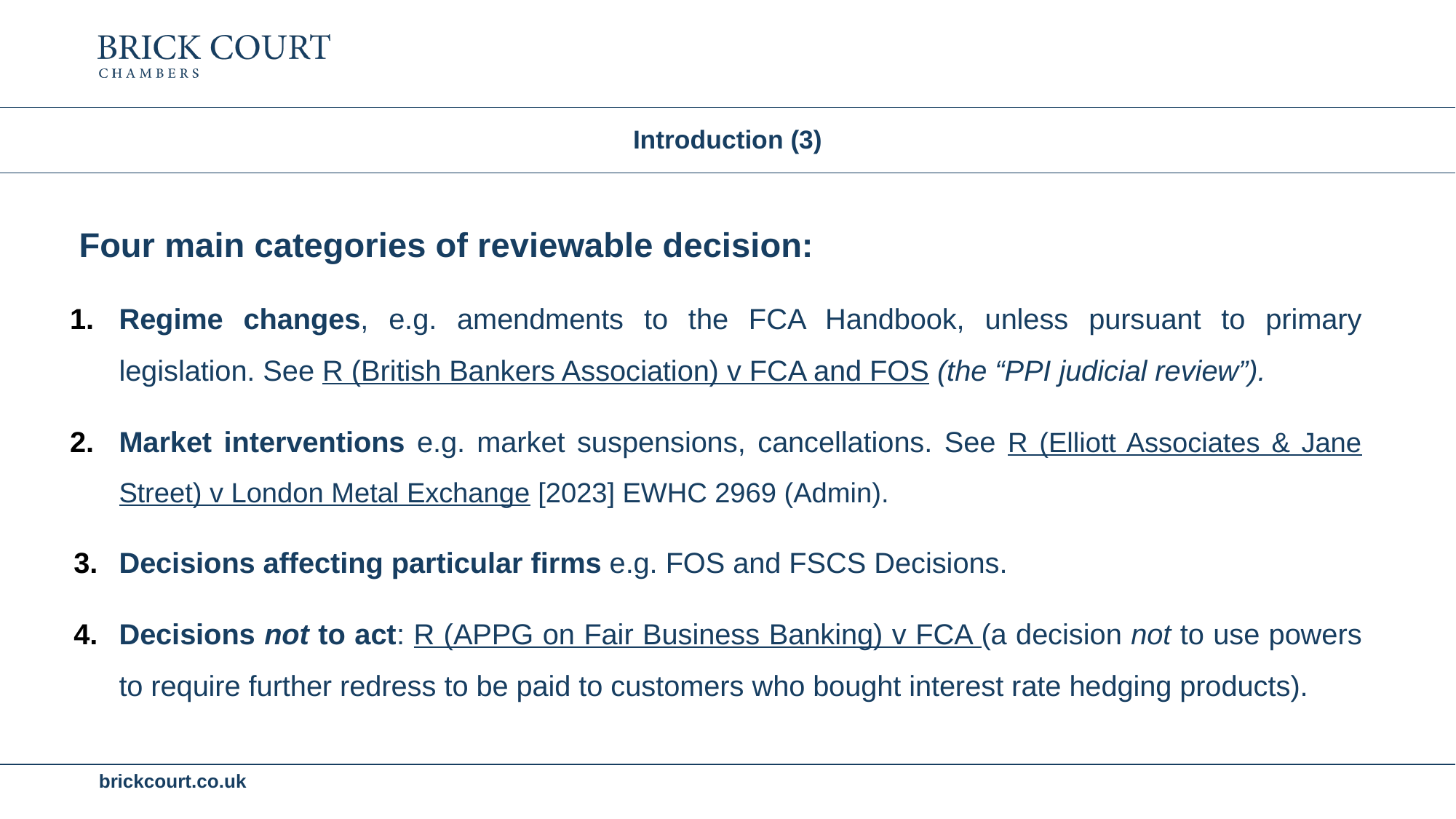

# Introduction (3)
Four main categories of reviewable decision:
Regime changes, e.g. amendments to the FCA Handbook, unless pursuant to primary legislation. See R (British Bankers Association) v FCA and FOS (the “PPI judicial review”).
Market interventions e.g. market suspensions, cancellations. See R (Elliott Associates & Jane Street) v London Metal Exchange [2023] EWHC 2969 (Admin).
Decisions affecting particular firms e.g. FOS and FSCS Decisions.
Decisions not to act: R (APPG on Fair Business Banking) v FCA (a decision not to use powers to require further redress to be paid to customers who bought interest rate hedging products).